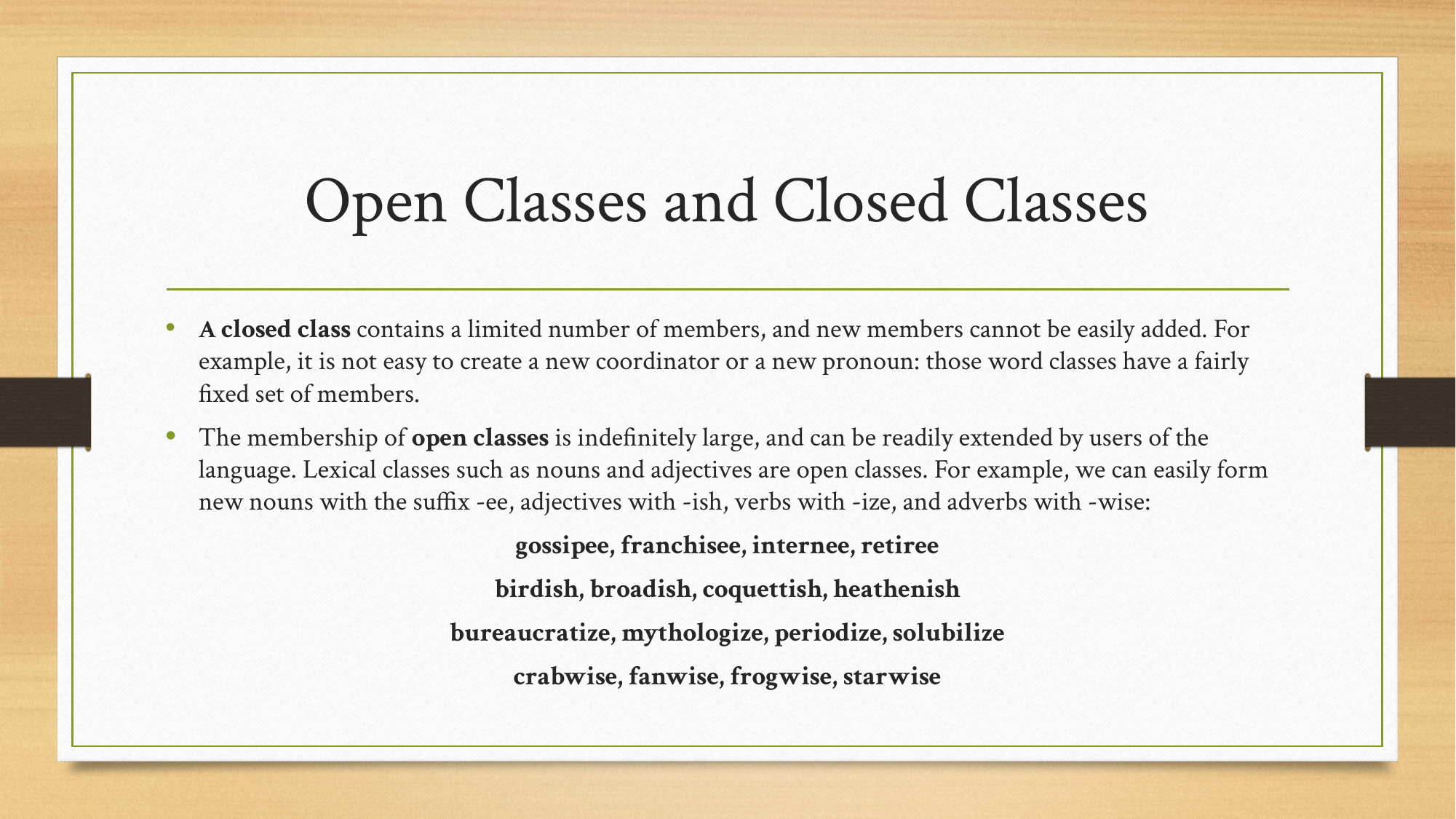

# Open Classes and Closed Classes
A closed class contains a limited number of members, and new members cannot be easily added. For example, it is not easy to create a new coordinator or a new pronoun: those word classes have a fairly fixed set of members.
The membership of open classes is indefinitely large, and can be readily extended by users of the language. Lexical classes such as nouns and adjectives are open classes. For example, we can easily form new nouns with the suffix -ee, adjectives with -ish, verbs with -ize, and adverbs with -wise:
gossipee, franchisee, internee, retiree
birdish, broadish, coquettish, heathenish
bureaucratize, mythologize, periodize, solubilize
crabwise, fanwise, frogwise, starwise